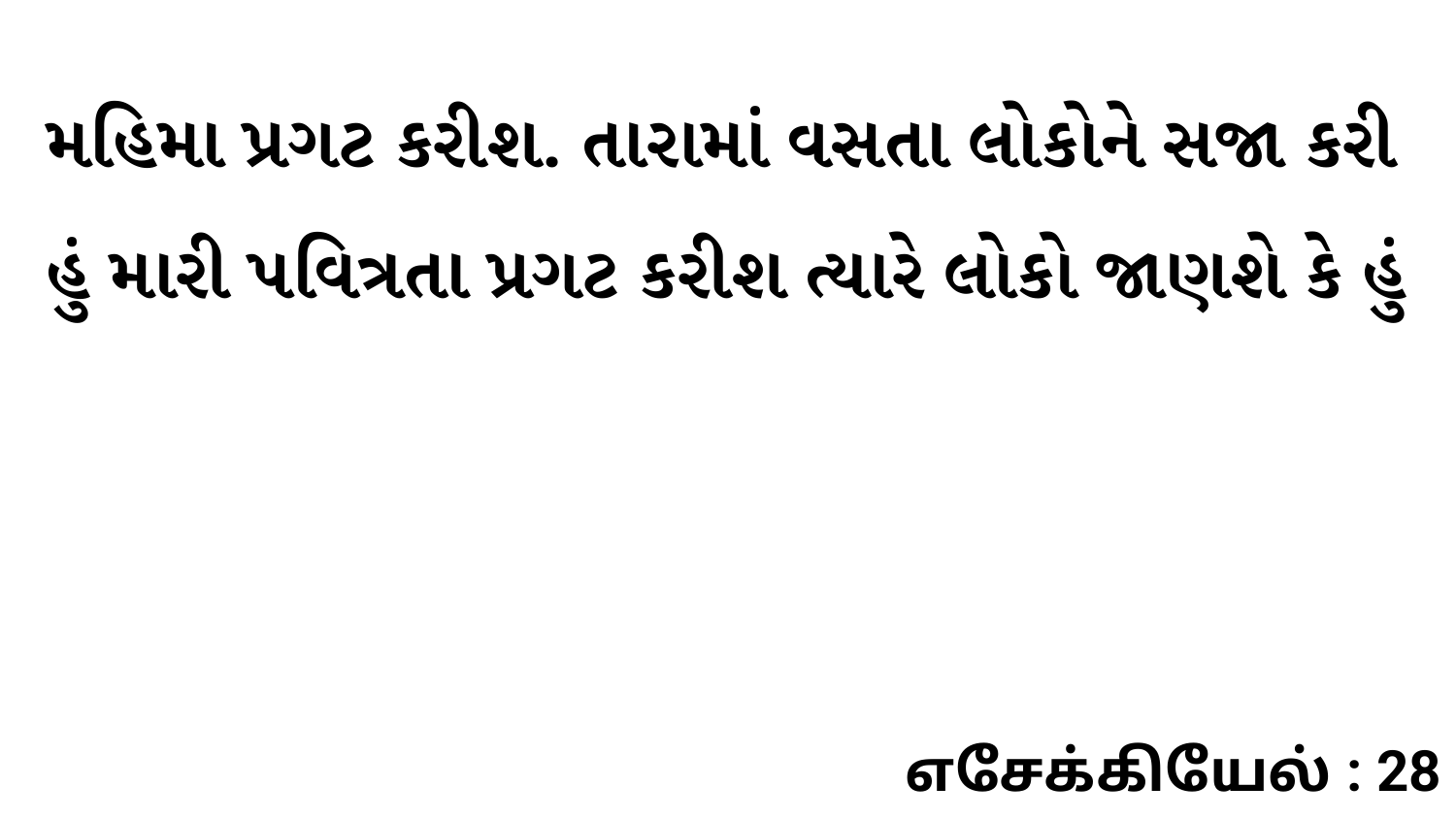

મહિમા પ્રગટ કરીશ. તારામાં વસતા લોકોને સજા કરી હું મારી પવિત્રતા પ્રગટ કરીશ ત્યારે લોકો જાણશે કે હું
எசேக்கியேல் : 28